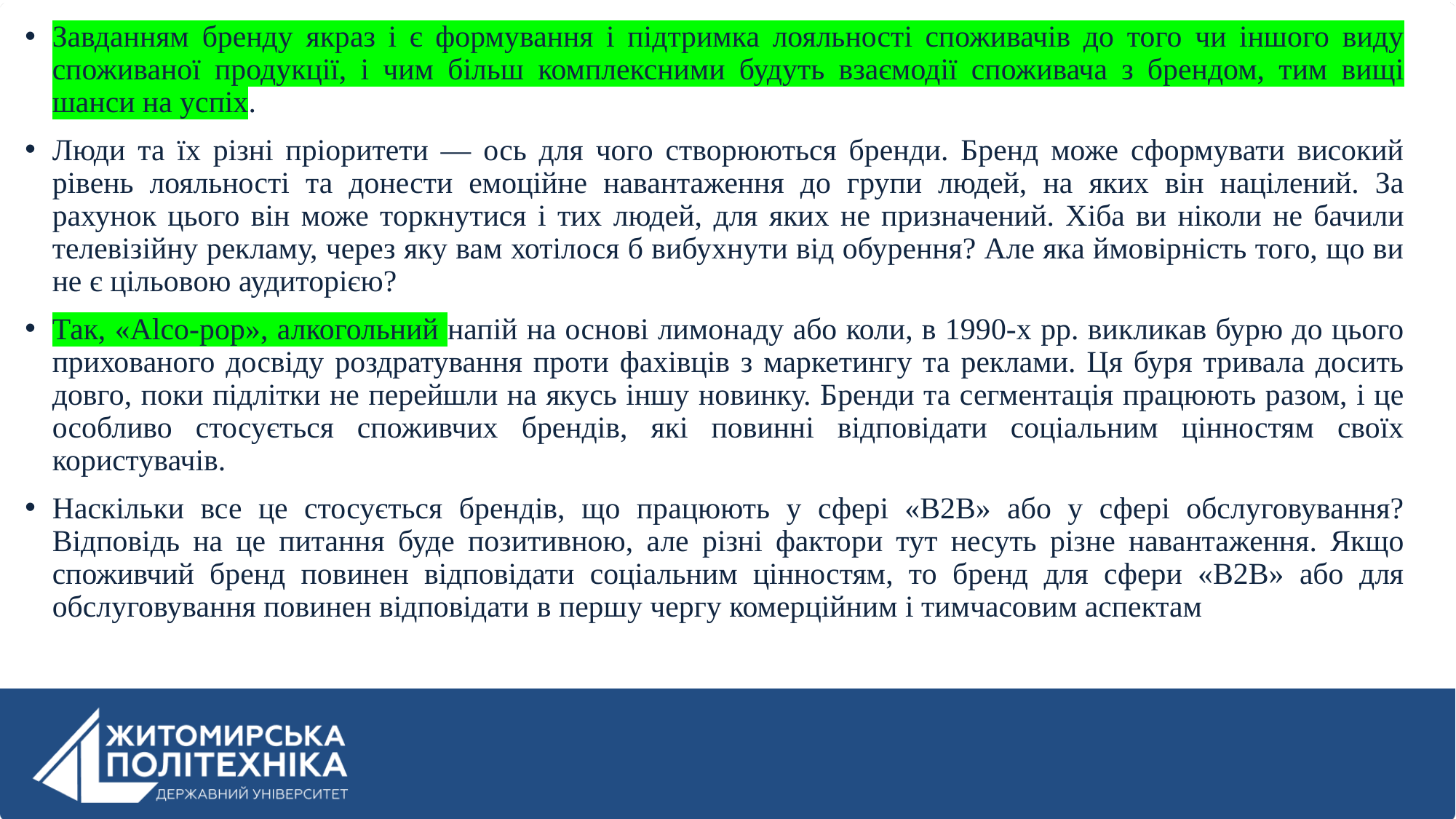

Завданням бренду якраз і є формування і підтримка лояльності споживачів до того чи іншого виду споживаної продукції, і чим більш комплексними будуть взаємодії споживача з брендом, тим вищі шанси на успіх.
Люди та їх різні пріоритети — ось для чого створюються бренди. Бренд може сформувати високий рівень лояльності та донести емоційне навантаження до групи людей, на яких він націлений. За рахунок цього він може торкнутися і тих людей, для яких не призначений. Хіба ви ніколи не бачили телевізійну рекламу, через яку вам хотілося б вибухнути від обурення? Але яка ймовірність того, що ви не є цільовою аудиторією?
Так, «Alco-рор», алкогольний напій на основі лимонаду або коли, в 1990-х рр. викликав бурю до цього прихованого досвіду роздратування проти фахівців з маркетингу та реклами. Ця буря тривала досить довго, поки підлітки не перейшли на якусь іншу новинку. Бренди та сегментація працюють разом, і це особливо стосується споживчих брендів, які повинні відповідати соціальним цінностям своїх користувачів.
Наскільки все це стосується брендів, що працюють у сфері «В2В» або у сфері обслуговування? Відповідь на це питання буде позитивною, але різні фактори тут несуть різне навантаження. Якщо споживчий бренд повинен відповідати соціальним цінностям, то бренд для сфери «В2В» або для обслуговування повинен відповідати в першу чергу комерційним і тимчасовим аспектам